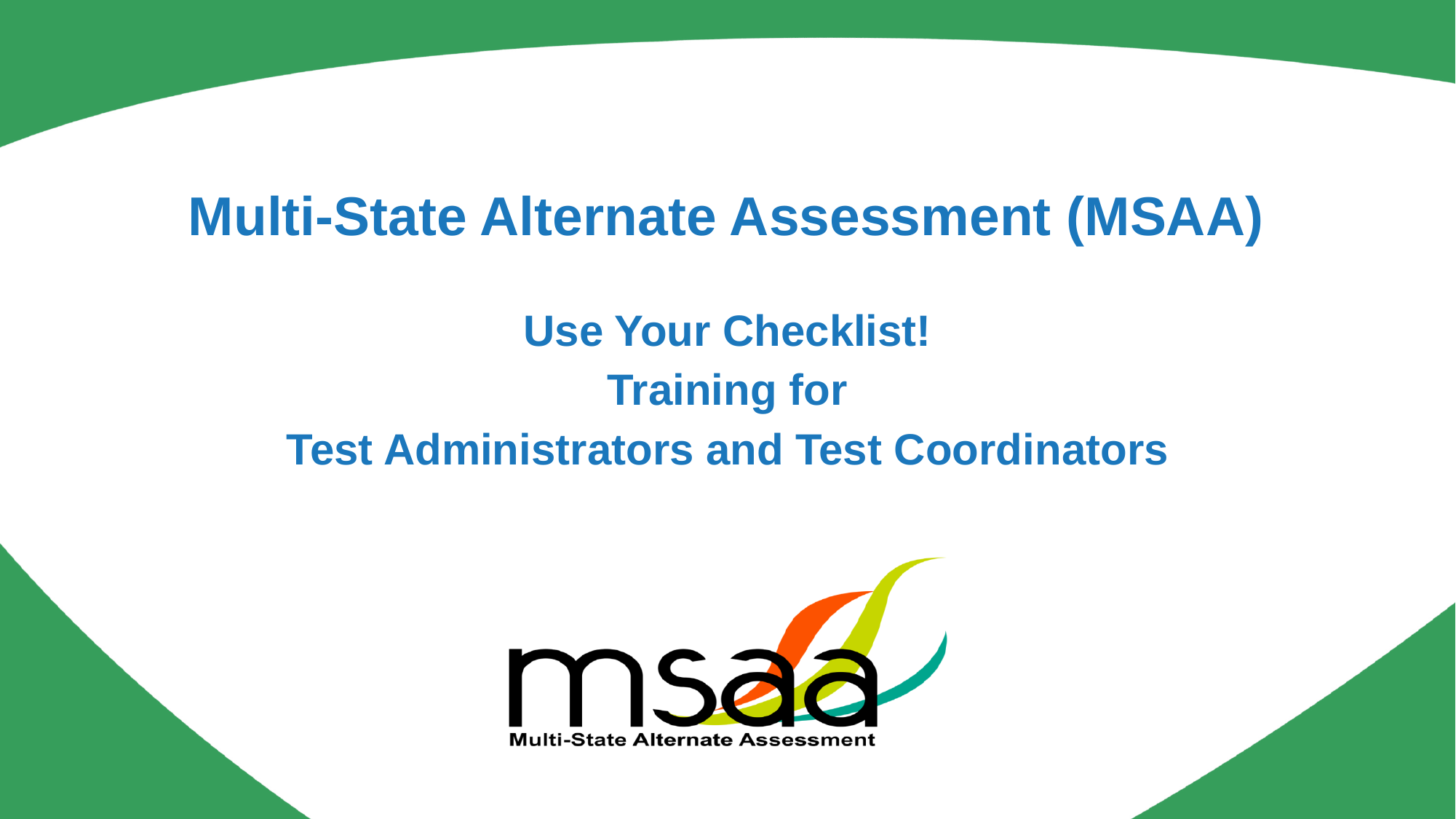

# Multi-State Alternate Assessment (MSAA)
Use Your Checklist!
Training for
Test Administrators and Test Coordinators